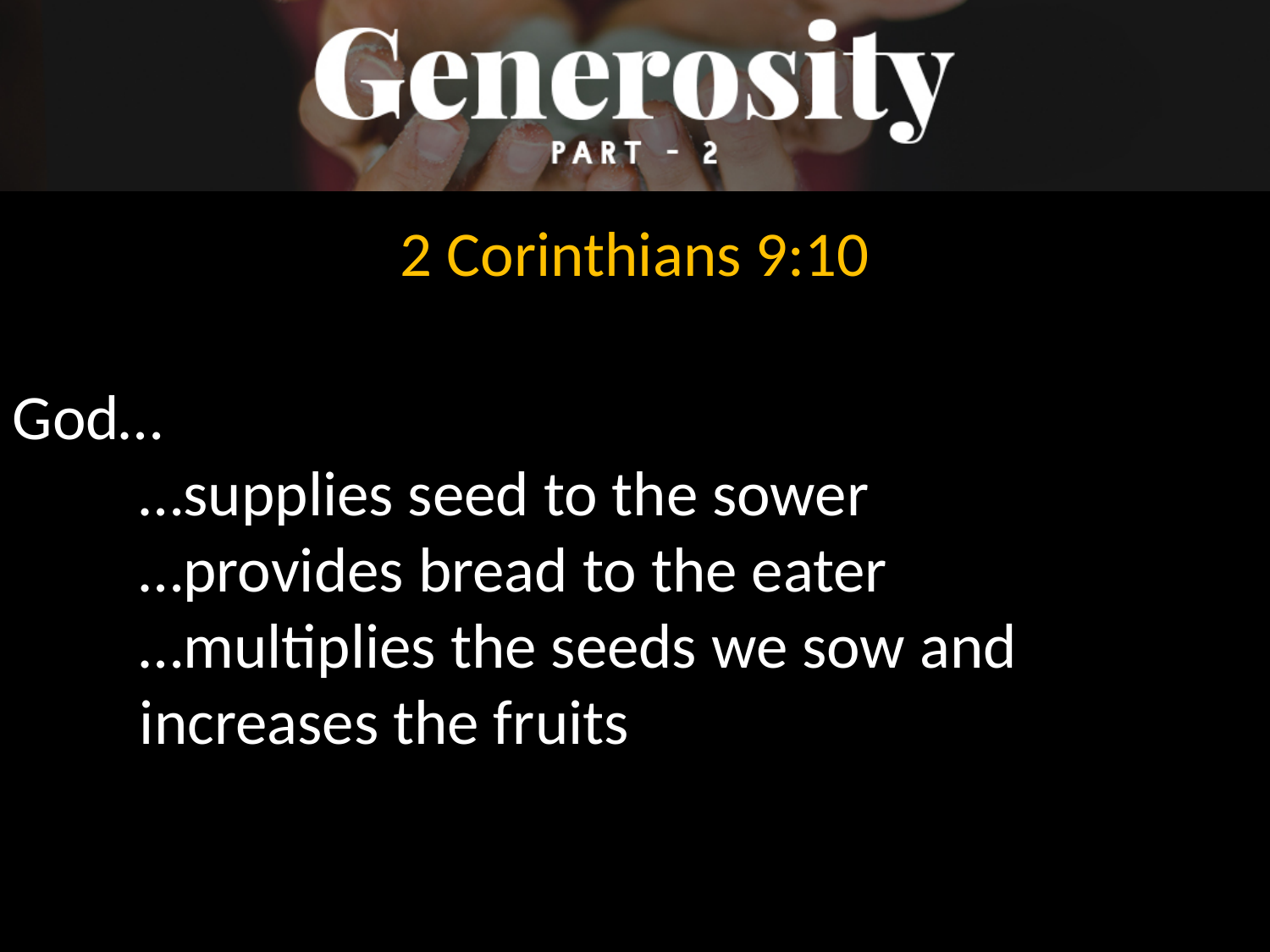

2 Corinthians 9:10
God…
…supplies seed to the sower
…provides bread to the eater
…multiplies the seeds we sow and increases the fruits